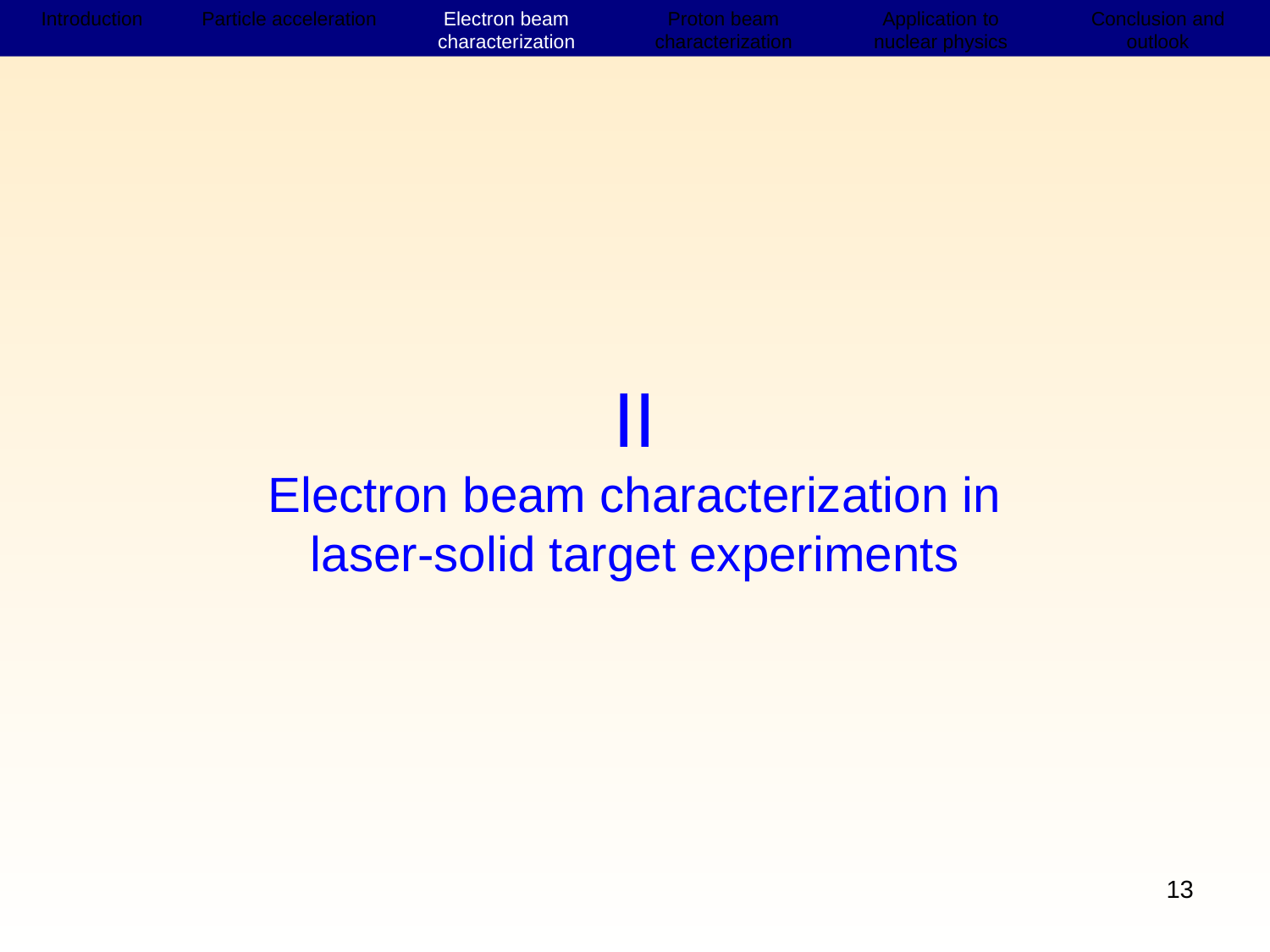

Introduction
Accélération de particules
Dispositifs expérimentaux (e-)
Résultats électrons
Résultats protons
Application à la physique nucléaire
Conclusion et perspectives

Introduction
Particle acceleration
Electron beam characterization
Proton beam characterization
Application to nuclear physics
Conclusion and outlook
II
Electron beam characterization in laser-solid target experiments
13